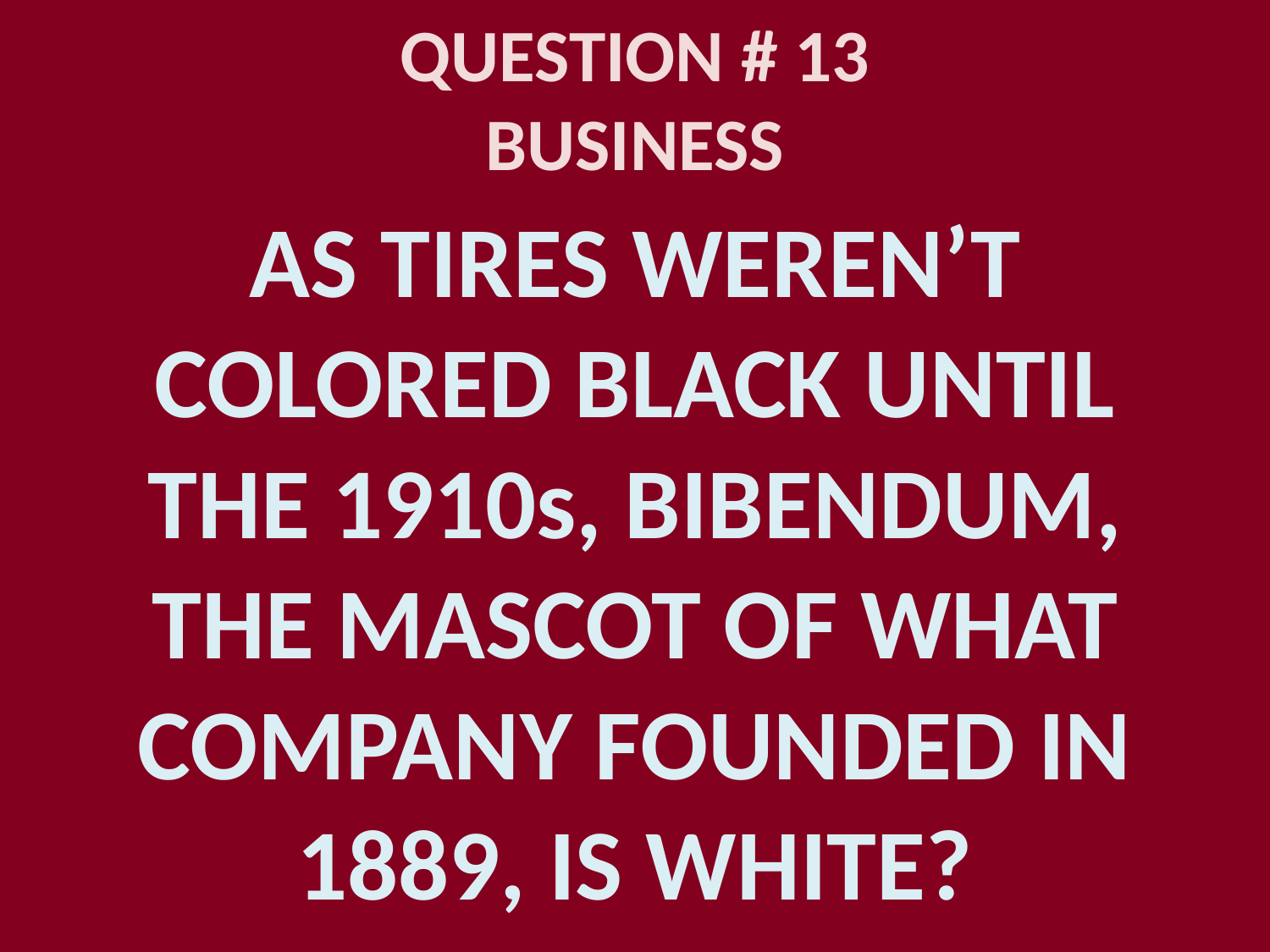

# QUESTION # 13 BUSINESS
AS TIRES WEREN’T COLORED BLACK UNTIL THE 1910s, BIBENDUM, THE MASCOT OF WHAT COMPANY FOUNDED IN 1889, IS WHITE?